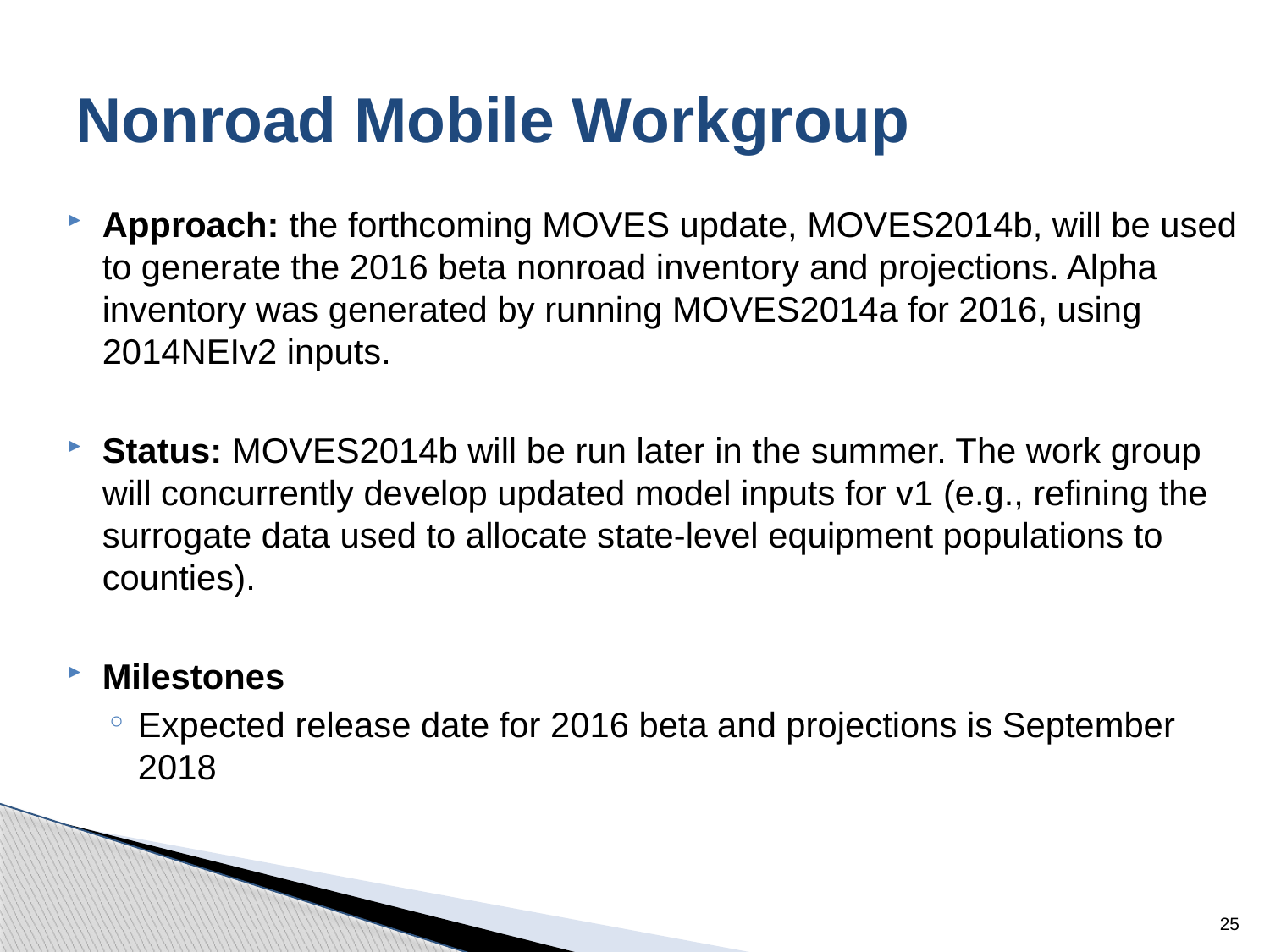

# Nonroad Mobile Workgroup
Approach: the forthcoming MOVES update, MOVES2014b, will be used to generate the 2016 beta nonroad inventory and projections. Alpha inventory was generated by running MOVES2014a for 2016, using 2014NEIv2 inputs.

Status: MOVES2014b will be run later in the summer. The work group will concurrently develop updated model inputs for v1 (e.g., refining the surrogate data used to allocate state-level equipment populations to counties).

Milestones
Expected release date for 2016 beta and projections is September 2018
25